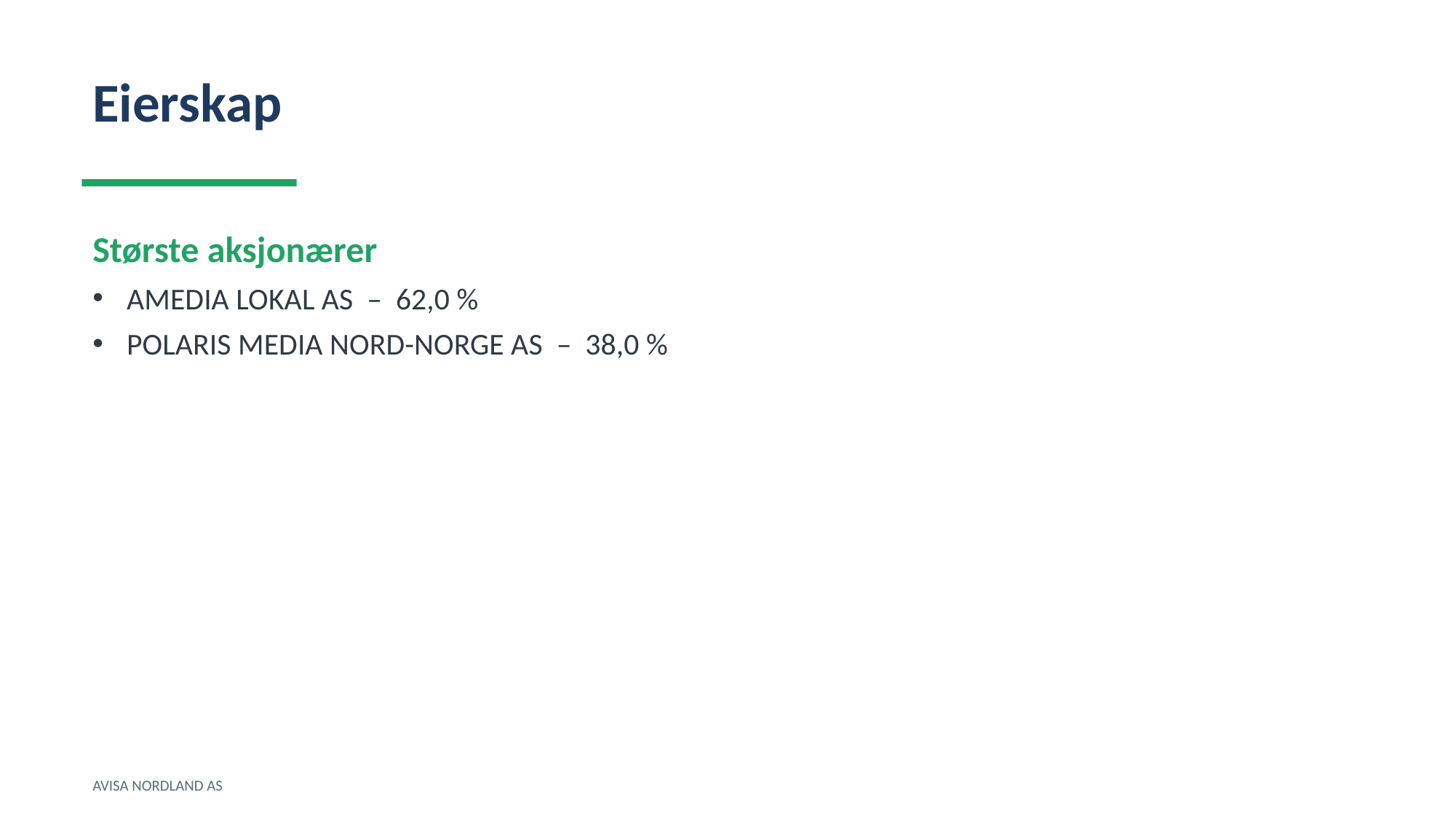

Eierskap

Største aksjonærer
AMEDIA LOKAL AS  –  62,0 %
POLARIS MEDIA NORD-NORGE AS  –  38,0 %
AVISA NORDLAND AS